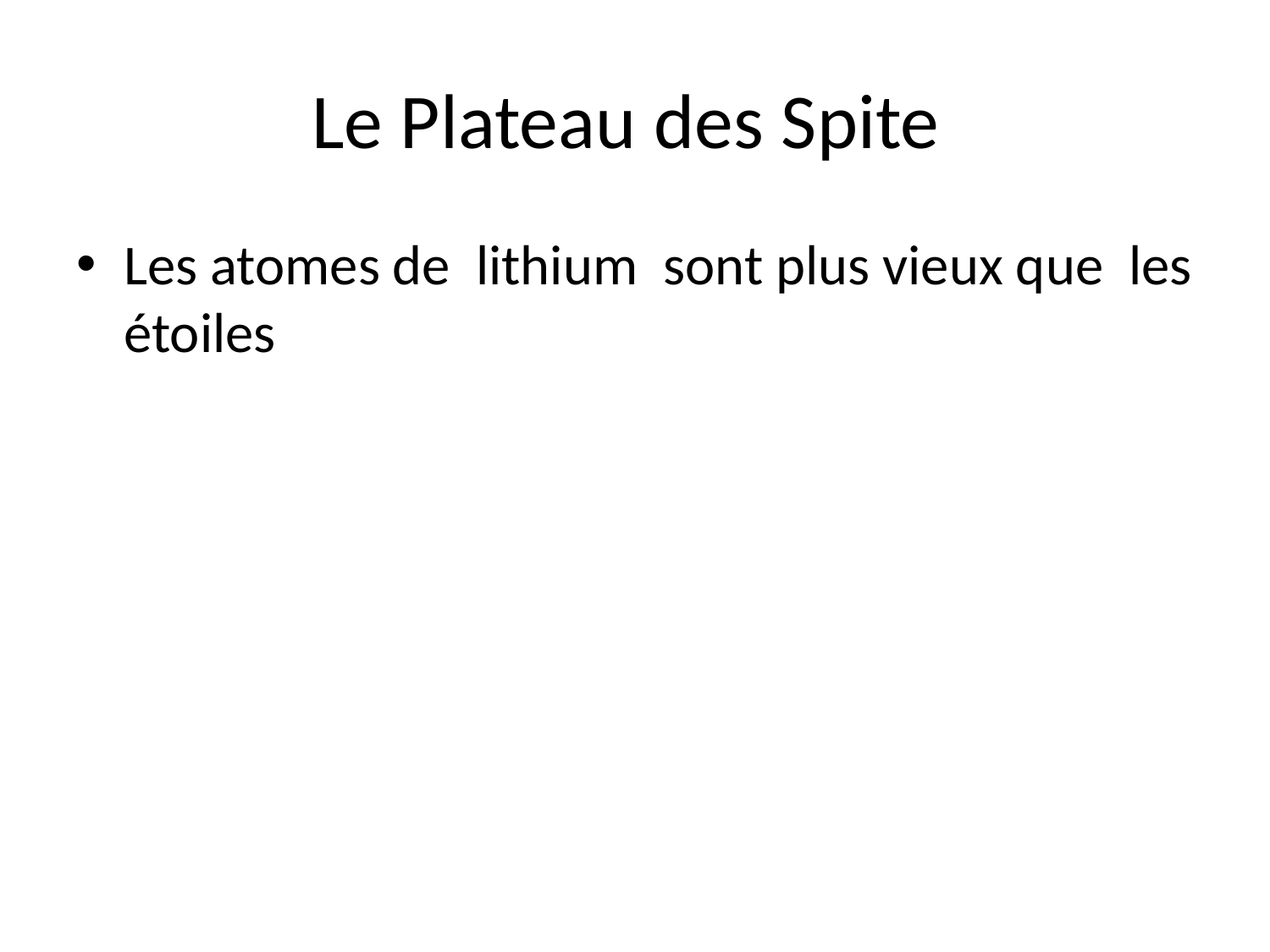

# Le Plateau des Spite
Les atomes de  lithium  sont plus vieux que  les étoiles